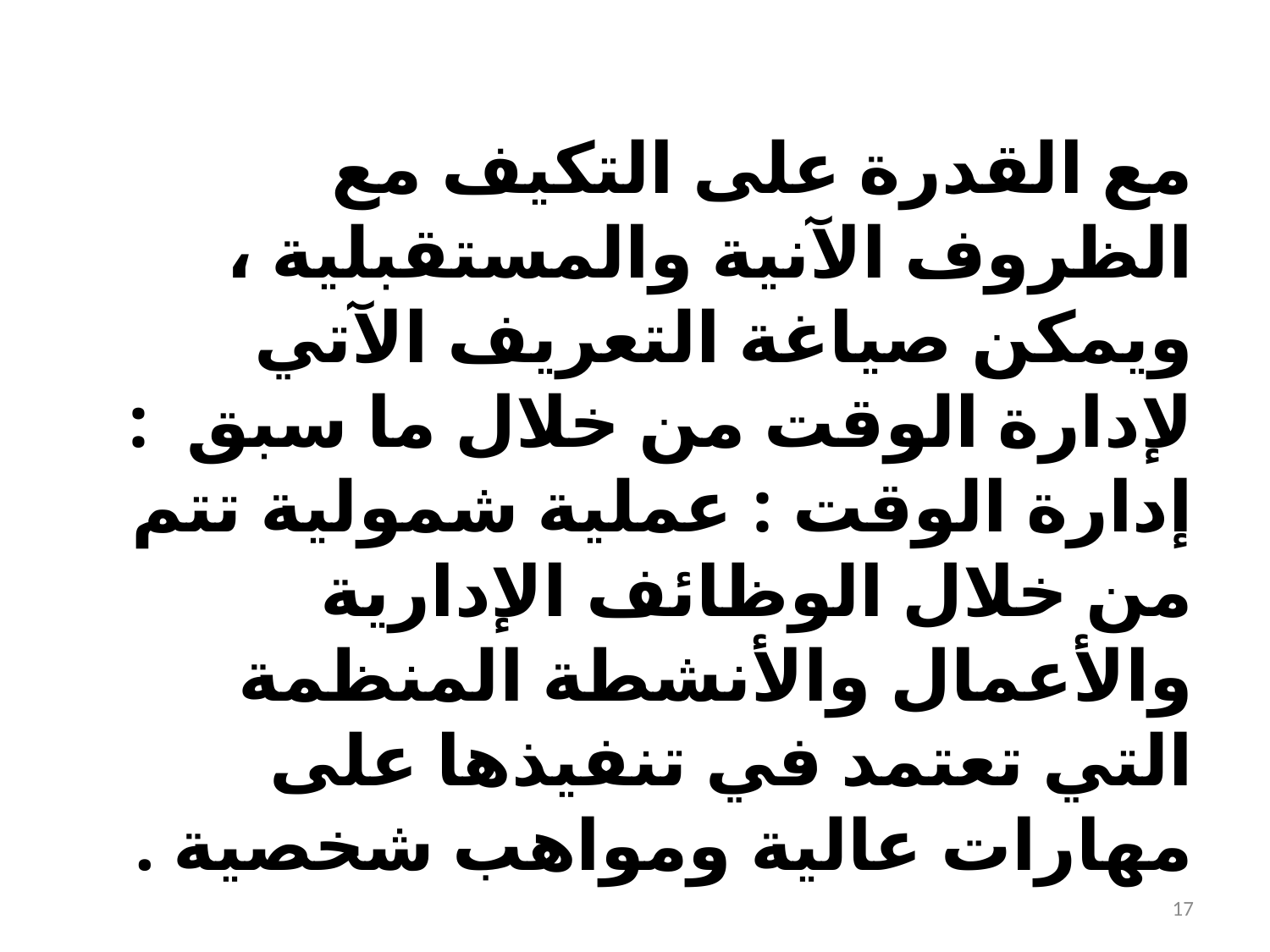

مع القدرة على التكيف مع الظروف الآنية والمستقبلية ، ويمكن صياغة التعريف الآتي لإدارة الوقت من خلال ما سبق  :
إدارة الوقت : عملية شمولية تتم من خلال الوظائف الإدارية والأعمال والأنشطة المنظمة التي تعتمد في تنفيذها على مهارات عالية ومواهب شخصية .
17